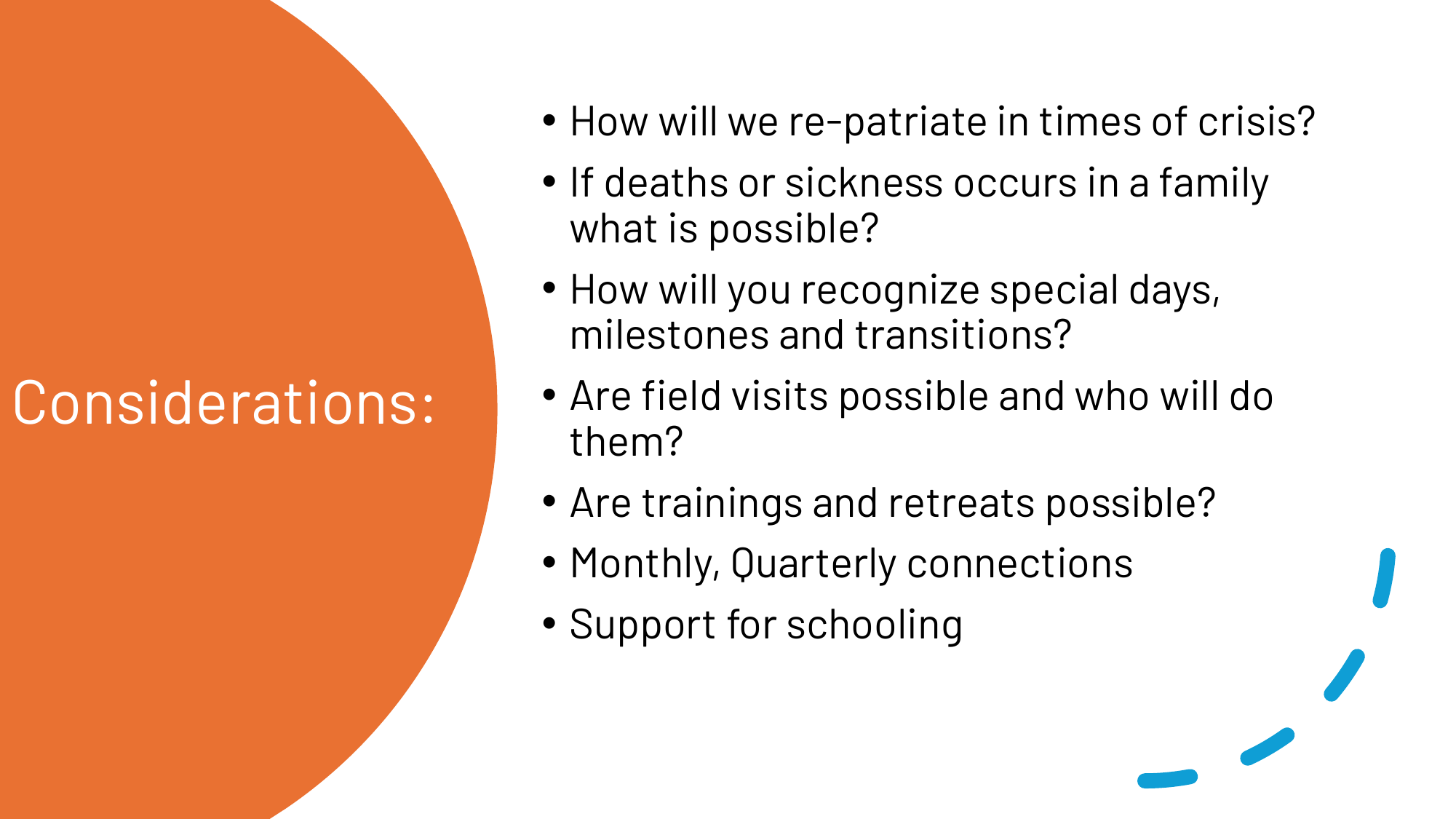

How will we re-patriate in times of crisis?
If deaths or sickness occurs in a family what is possible?
How will you recognize special days, milestones and transitions?
Are field visits possible and who will do them?
Are trainings and retreats possible?
Monthly, Quarterly connections
Support for schooling

# Considerations: